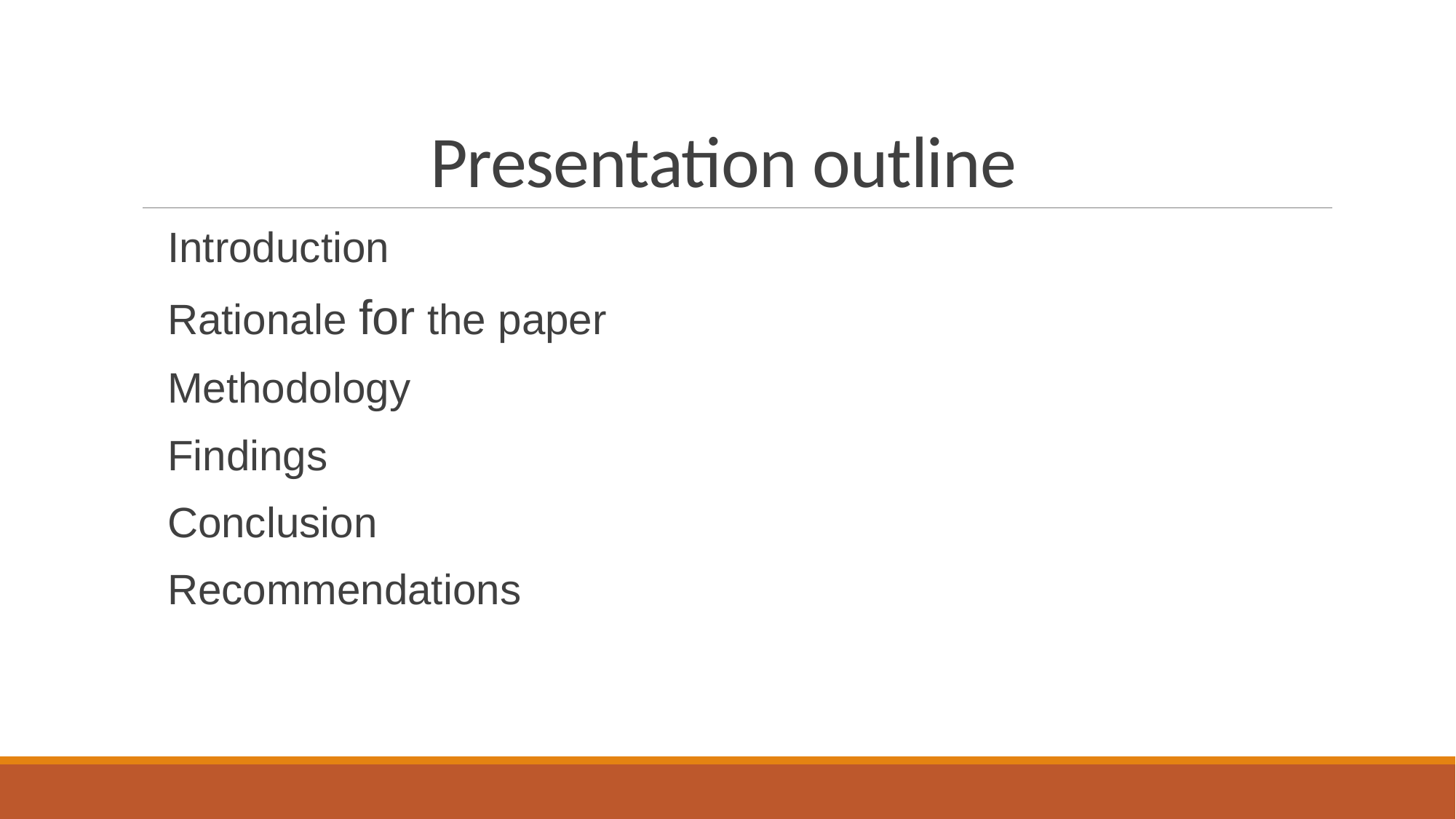

# Presentation outline
Introduction
Rationale for the paper
Methodology
Findings
Conclusion
Recommendations